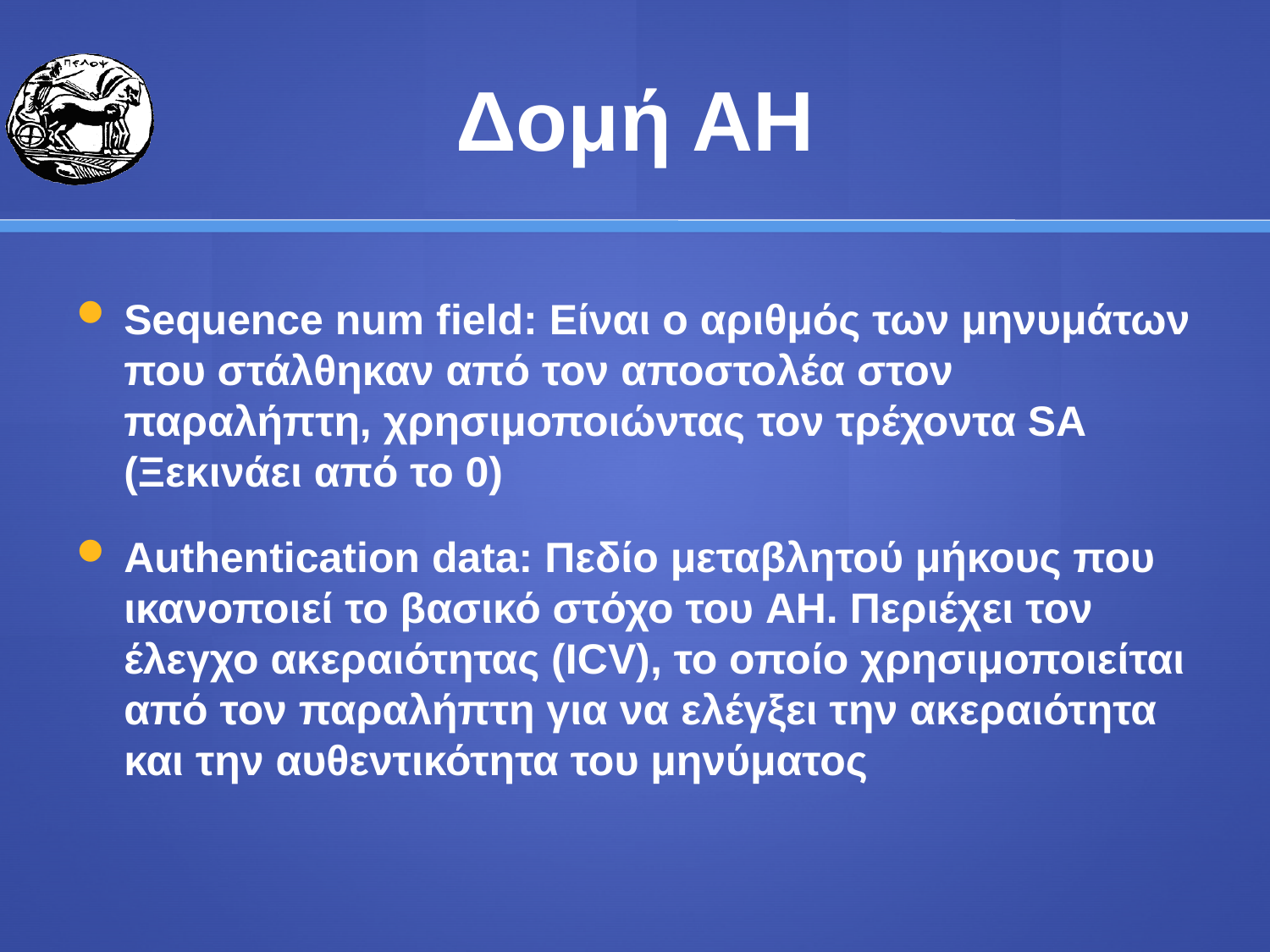

# Δομή ΑΗ
Sequence num field: Είναι ο αριθμός των μηνυμάτων που στάλθηκαν από τον αποστολέα στον παραλήπτη, χρησιμοποιώντας τον τρέχοντα SA (Ξεκινάει από το 0)
Authentication data: Πεδίο μεταβλητού μήκους που ικανοποιεί το βασικό στόχο του AH. Περιέχει τον έλεγχο ακεραιότητας (ICV), το οποίο χρησιμοποιείται από τον παραλήπτη για να ελέγξει την ακεραιότητα και την αυθεντικότητα του μηνύματος